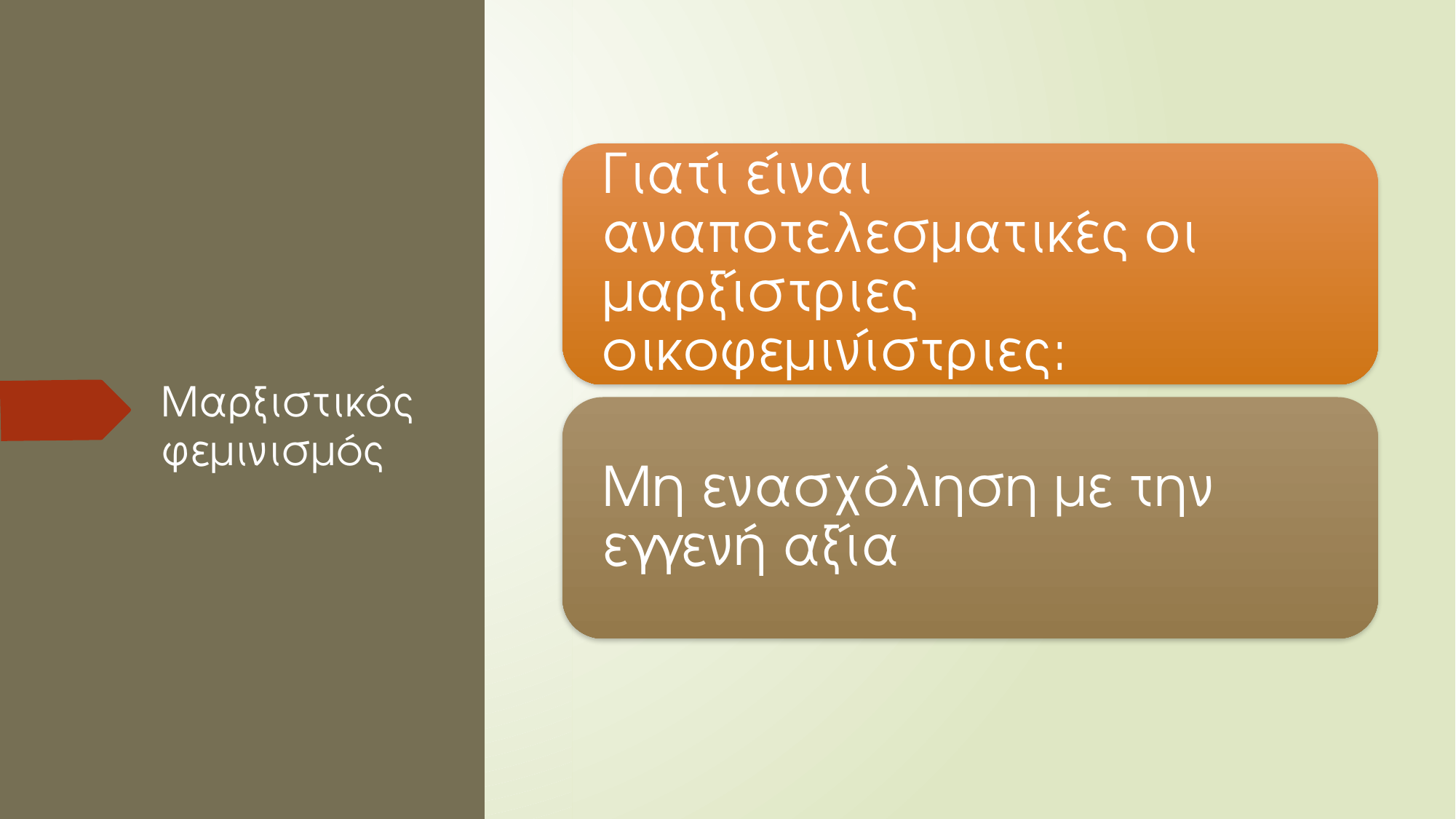

Γιατί είναι αναποτελεσματικές οι μαρξίστριες οικοφεμινίστριες:
Μη ενασχόληση με την εγγενή αξία
# Μαρξιστικός φεμινισμός